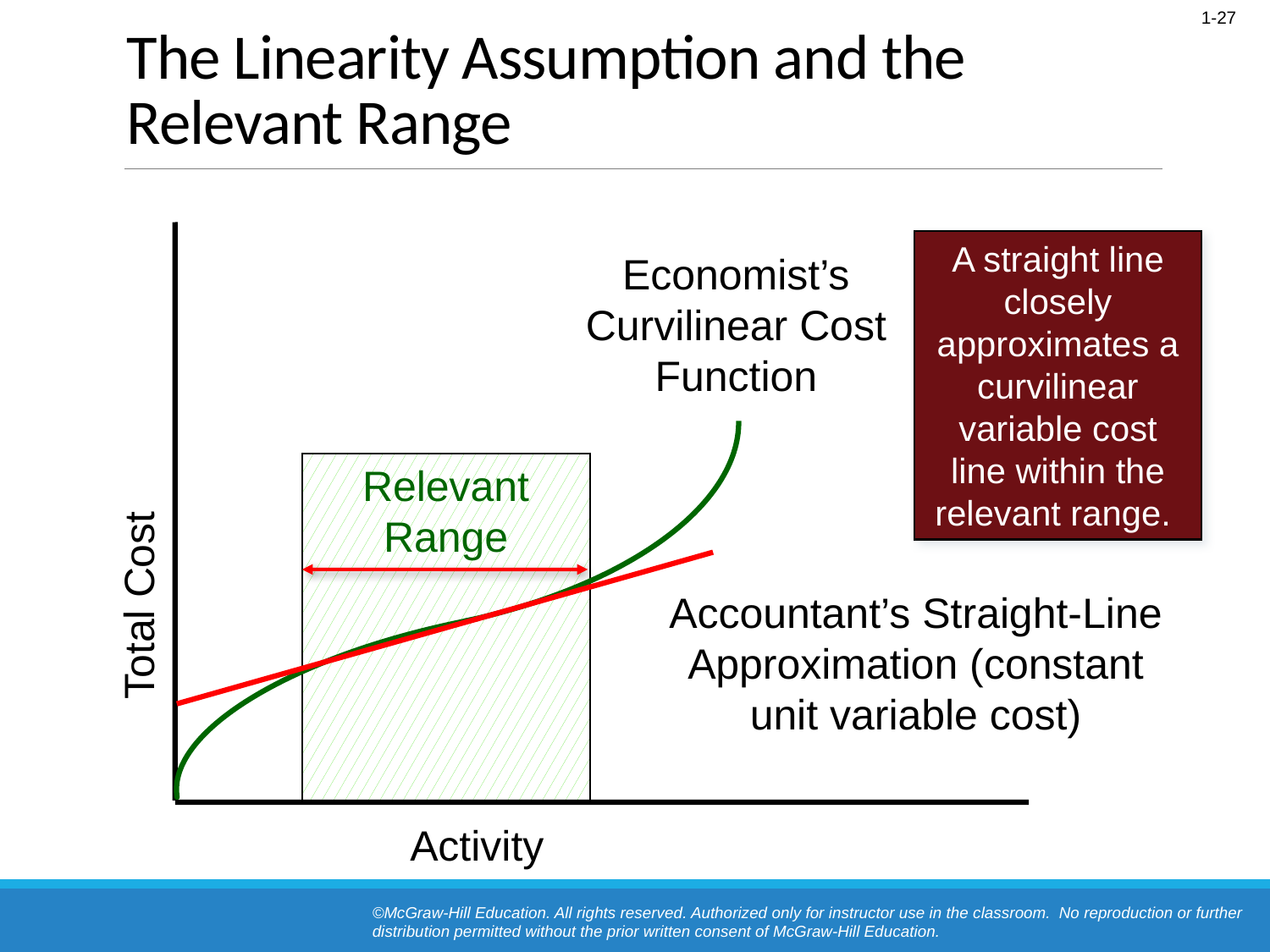

# The Linearity Assumption and the Relevant Range

A straight line closely approximates a curvilinear variable cost line within the relevant range.
Relevant
Range

Economist’s
Curvilinear Cost Function

Total Cost

Accountant’s Straight-Line Approximation (constant unit variable cost)

Activity